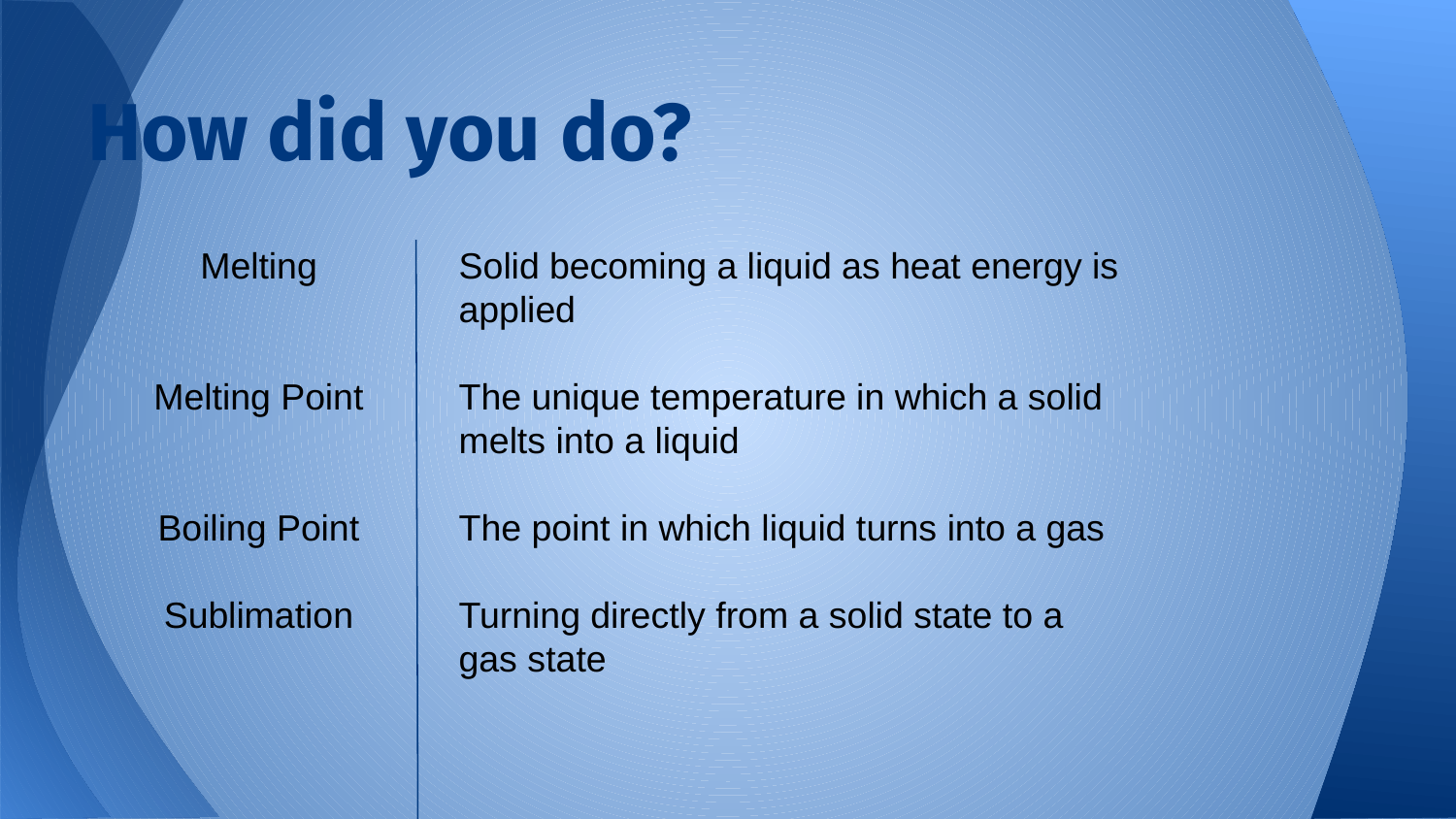

# How did you do?

Melting

Melting Point

Boiling Point

Sublimation
Solid becoming a liquid as heat energy is applied

The unique temperature in which a solid melts into a liquid

The point in which liquid turns into a gas

Turning directly from a solid state to a gas state